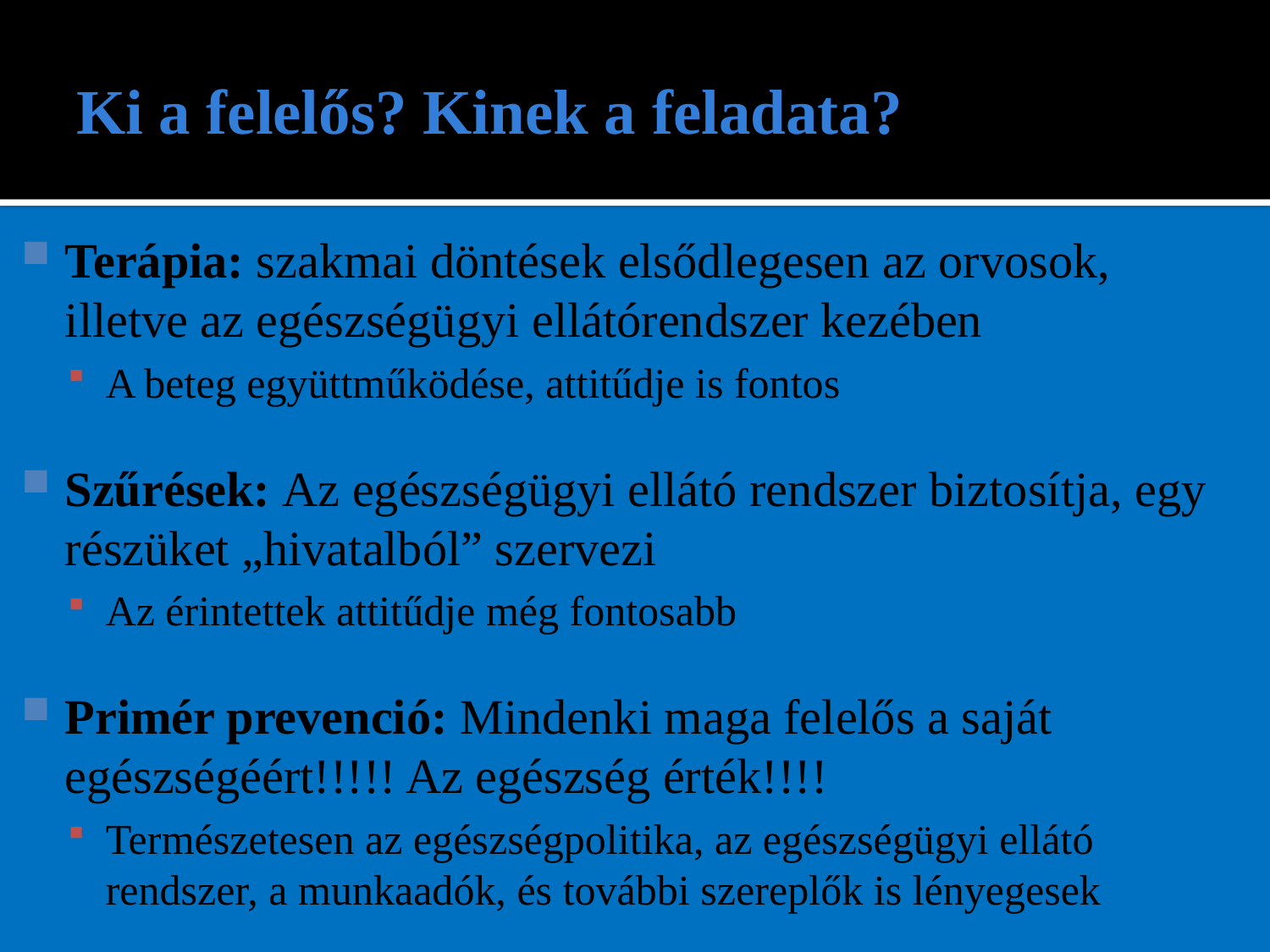

# Ki a felelős? Kinek a feladata?
Terápia: szakmai döntések elsődlegesen az orvosok, illetve az egészségügyi ellátórendszer kezében
A beteg együttműködése, attitűdje is fontos
Szűrések: Az egészségügyi ellátó rendszer biztosítja, egy részüket „hivatalból” szervezi
Az érintettek attitűdje még fontosabb
Primér prevenció: Mindenki maga felelős a saját egészségéért!!!!! Az egészség érték!!!!
Természetesen az egészségpolitika, az egészségügyi ellátó rendszer, a munkaadók, és további szereplők is lényegesek